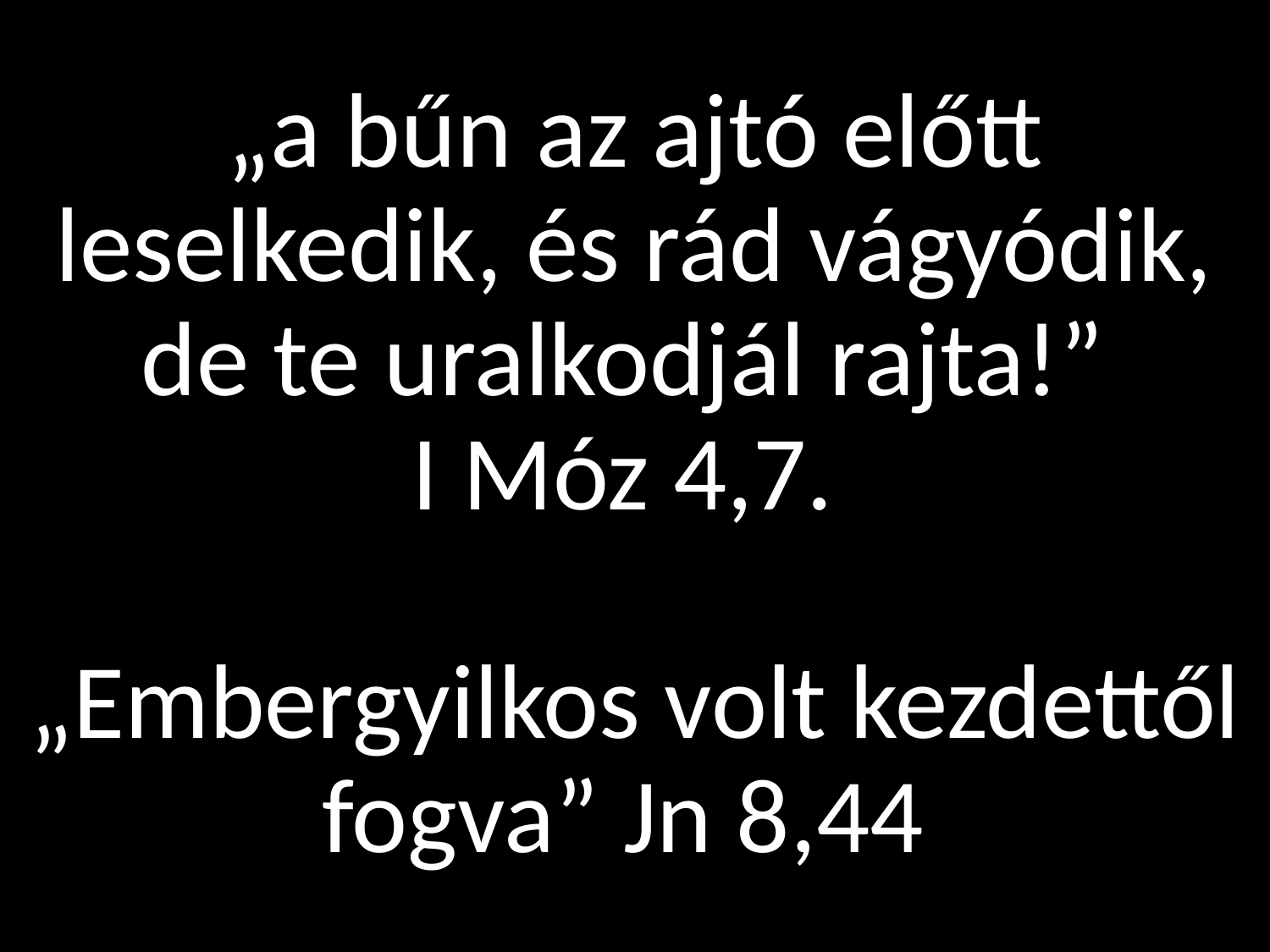

# „a bűn az ajtó előtt leselkedik, és rád vágyódik, de te uralkodjál rajta!”  I Móz 4,7.  „Embergyilkos volt kezdettől fogva” Jn 8,44